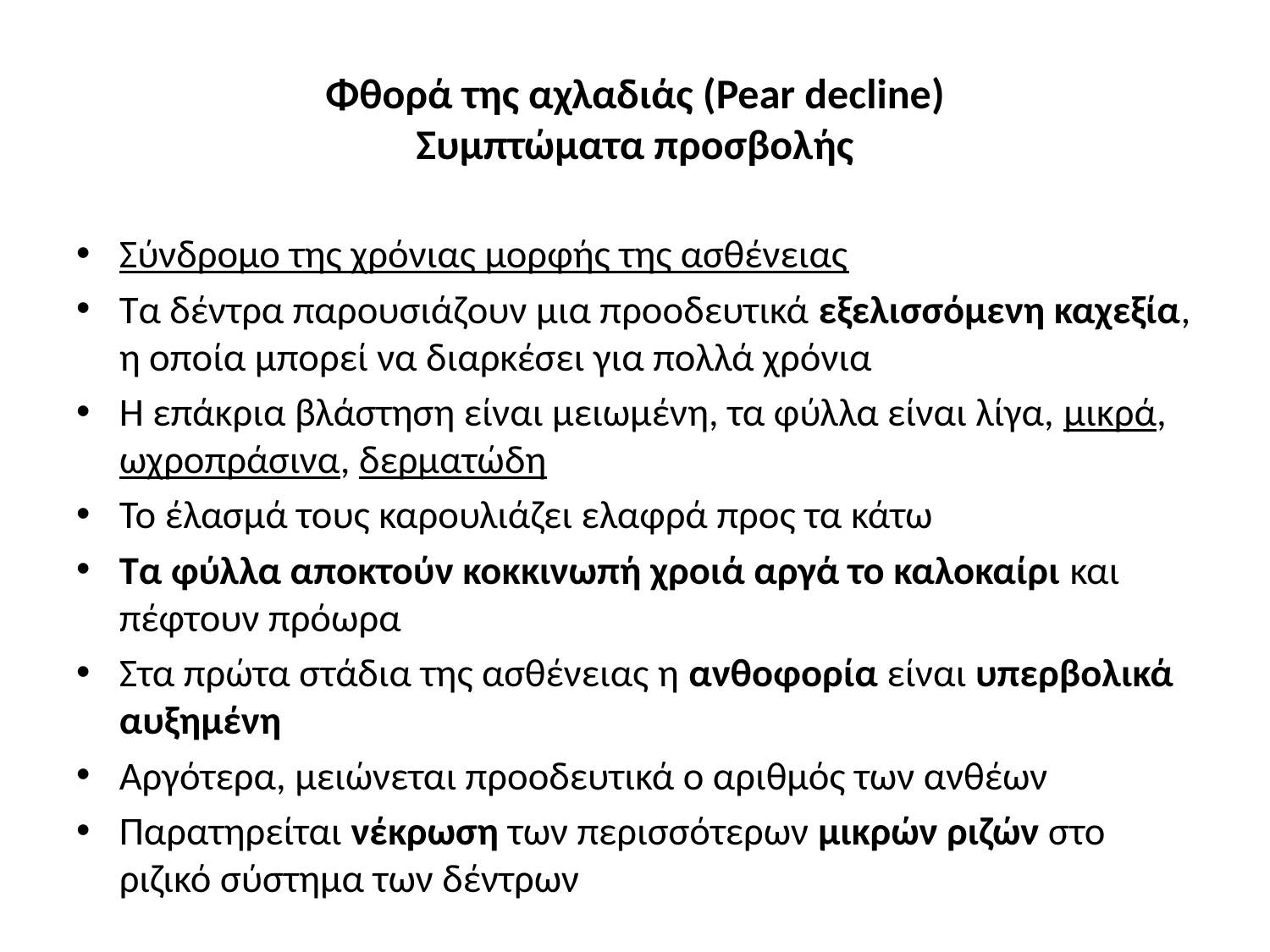

# Φθορά της αχλαδιάς (Pear decline) Συμπτώματα προσβολής
Σύνδρομο της χρόνιας μορφής της ασθένειας
Τα δέντρα παρουσιάζουν μια προοδευτικά εξελισσόμενη καχεξία, η οποία μπορεί να διαρκέσει για πολλά χρόνια
Η επάκρια βλάστηση είναι μειωμένη, τα φύλλα είναι λίγα, μικρά, ωχροπράσινα, δερματώδη
Το έλασμά τους καρουλιάζει ελαφρά προς τα κάτω
Τα φύλλα αποκτούν κοκκινωπή χροιά αργά το καλοκαίρι και πέφτουν πρόωρα
Στα πρώτα στάδια της ασθένειας η ανθοφορία είναι υπερβολικά αυξημένη
Αργότερα, μειώνεται προοδευτικά ο αριθμός των ανθέων
Παρατηρείται νέκρωση των περισσότερων μικρών ριζών στο ριζικό σύστημα των δέντρων